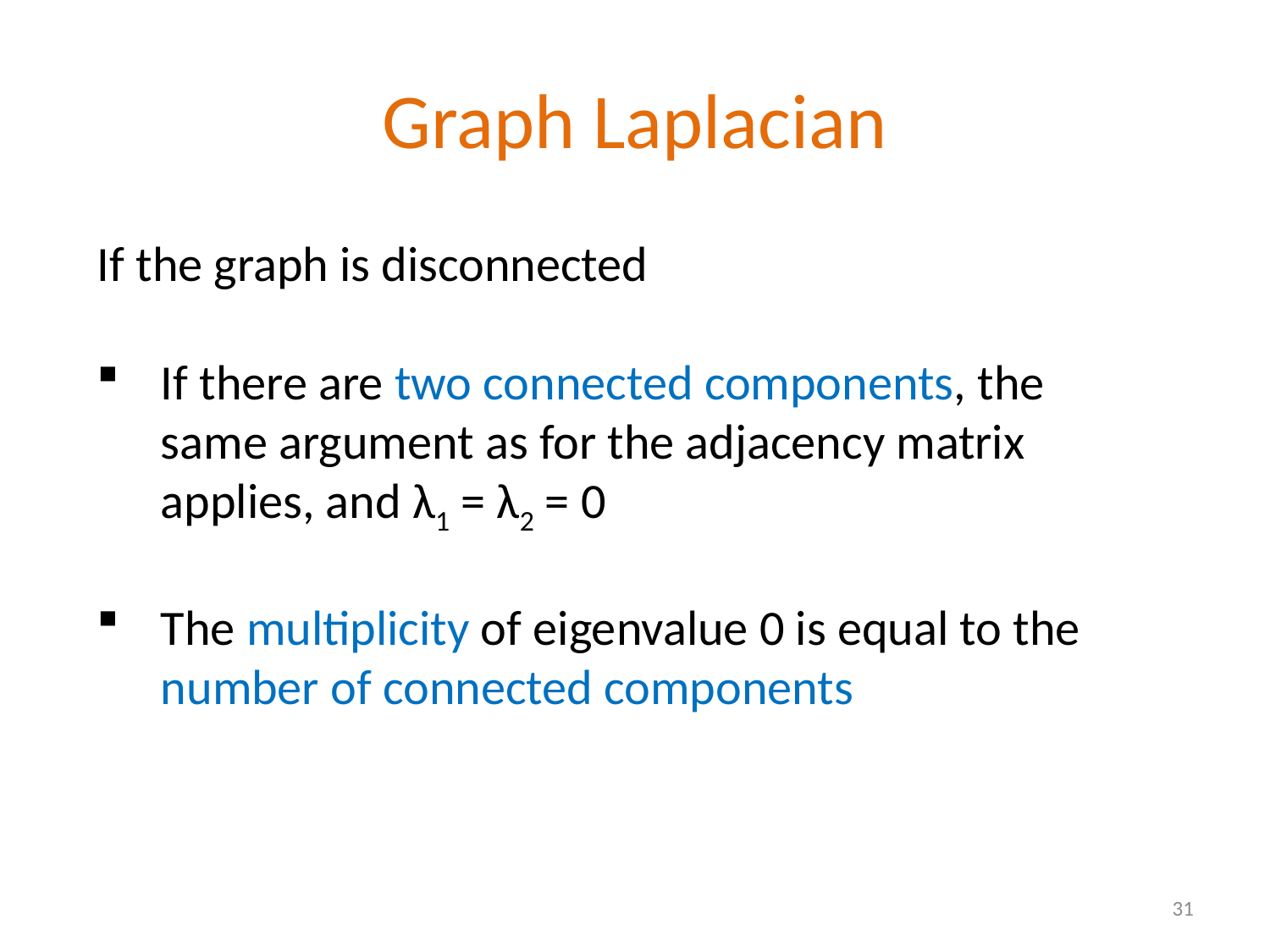

# Graph Laplacian
If the graph is disconnected

If there are two connected components, the same argument as for the adjacency matrix applies, and λ1 = λ2 = 0

The multiplicity of eigenvalue 0 is equal to the number of connected components

31